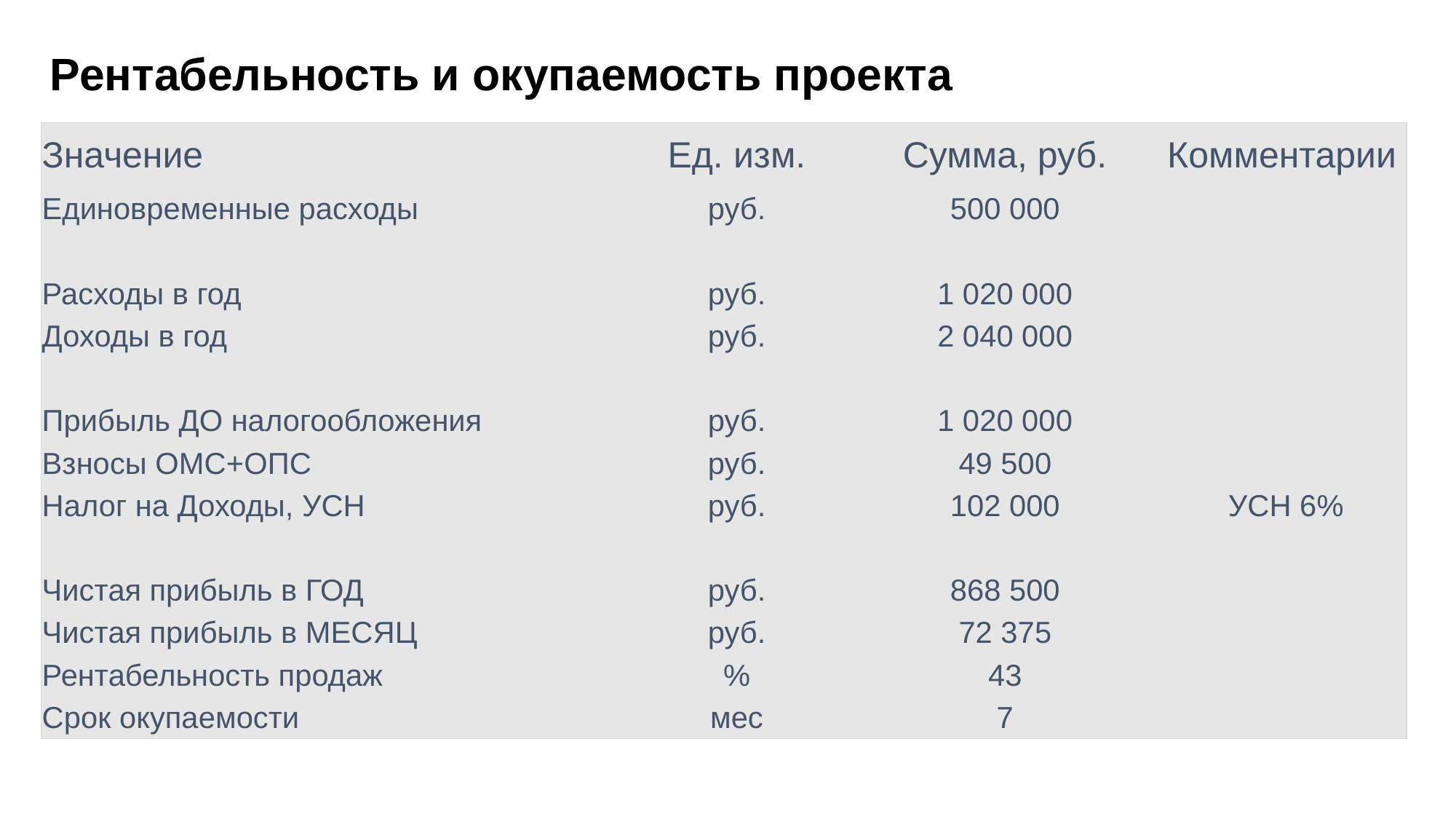

Рентабельность и окупаемость проекта
| Значение | Ед. изм. | Сумма, руб. | Комментарии |
| --- | --- | --- | --- |
| Единовременные расходы | руб. | 500 000 |  |
|  |  |  |  |
| Расходы в год | руб. | 1 020 000 |  |
| Доходы в год | руб. | 2 040 000 |  |
|  |  |  |  |
| Прибыль ДО налогообложения | руб. | 1 020 000 |  |
| Взносы ОМС+ОПС | руб. | 49 500 |  |
| Налог на Доходы, УСН | руб. | 102 000 | УСН 6% |
|  |  |  |  |
| Чистая прибыль в ГОД | руб. | 868 500 |  |
| Чистая прибыль в МЕСЯЦ | руб. | 72 375 |  |
| Рентабельность продаж | % | 43 |  |
| Срок окупаемости | мес | 7 |  |